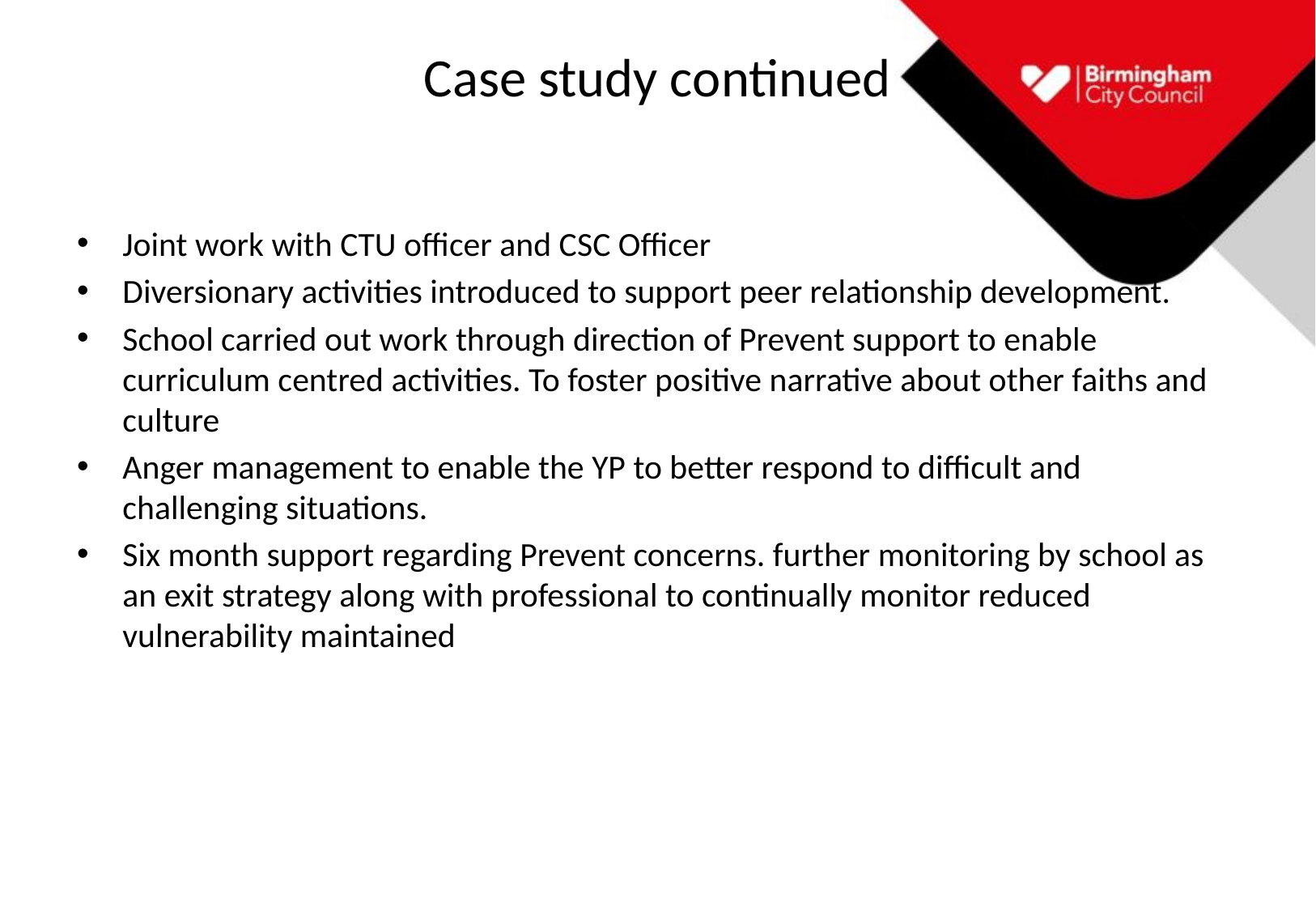

# Case study continued
Joint work with CTU officer and CSC Officer
Diversionary activities introduced to support peer relationship development.
School carried out work through direction of Prevent support to enable curriculum centred activities. To foster positive narrative about other faiths and culture
Anger management to enable the YP to better respond to difficult and challenging situations.
Six month support regarding Prevent concerns. further monitoring by school as an exit strategy along with professional to continually monitor reduced vulnerability maintained